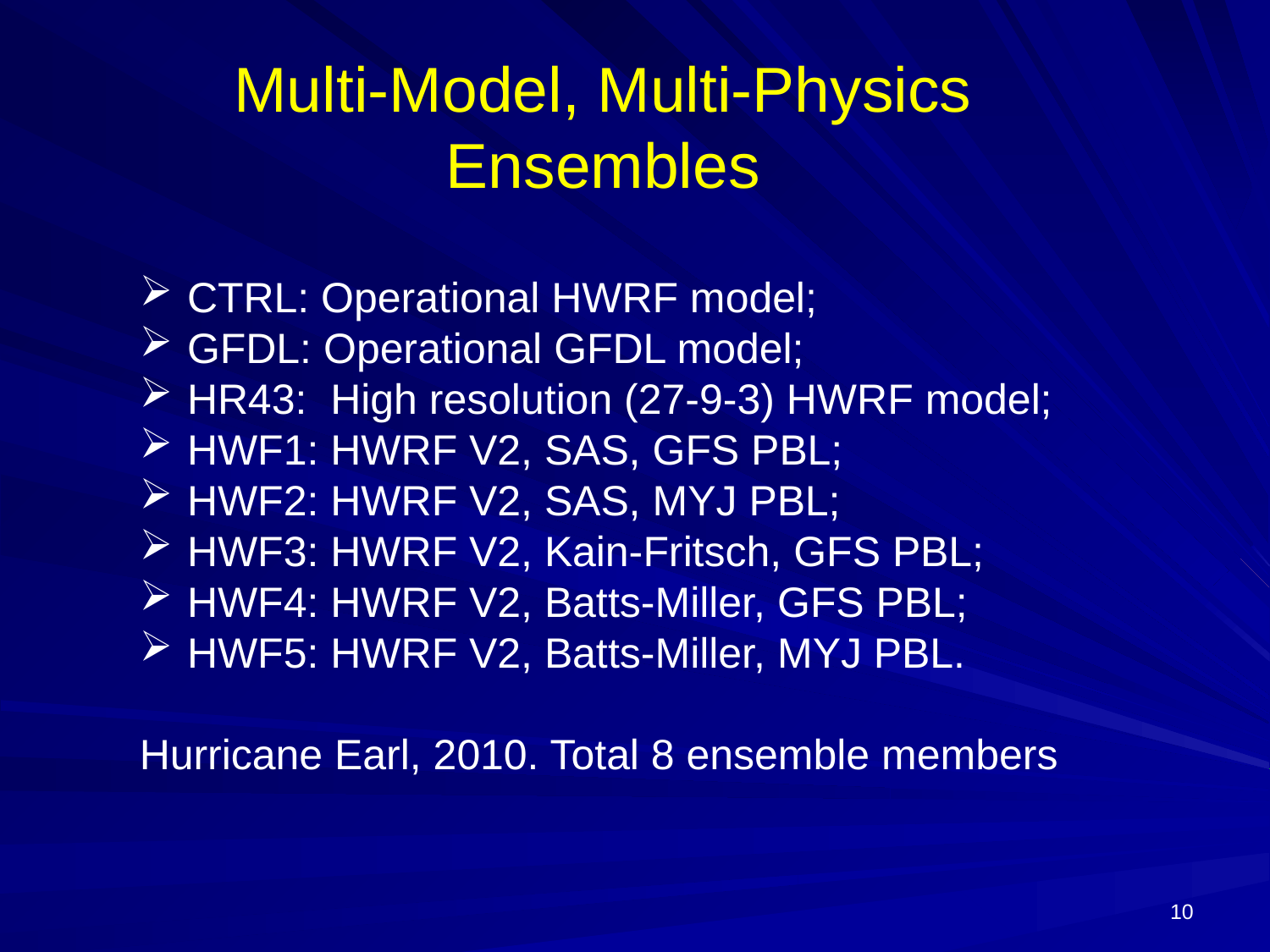

Multi-Model, Multi-Physics Ensembles
CTRL: Operational HWRF model;
GFDL: Operational GFDL model;
HR43:  High resolution (27-9-3) HWRF model;
HWF1: HWRF V2, SAS, GFS PBL;
HWF2: HWRF V2, SAS, MYJ PBL;
HWF3: HWRF V2, Kain-Fritsch, GFS PBL;
HWF4: HWRF V2, Batts-Miller, GFS PBL;
HWF5: HWRF V2, Batts-Miller, MYJ PBL.

Hurricane Earl, 2010. Total 8 ensemble members
10